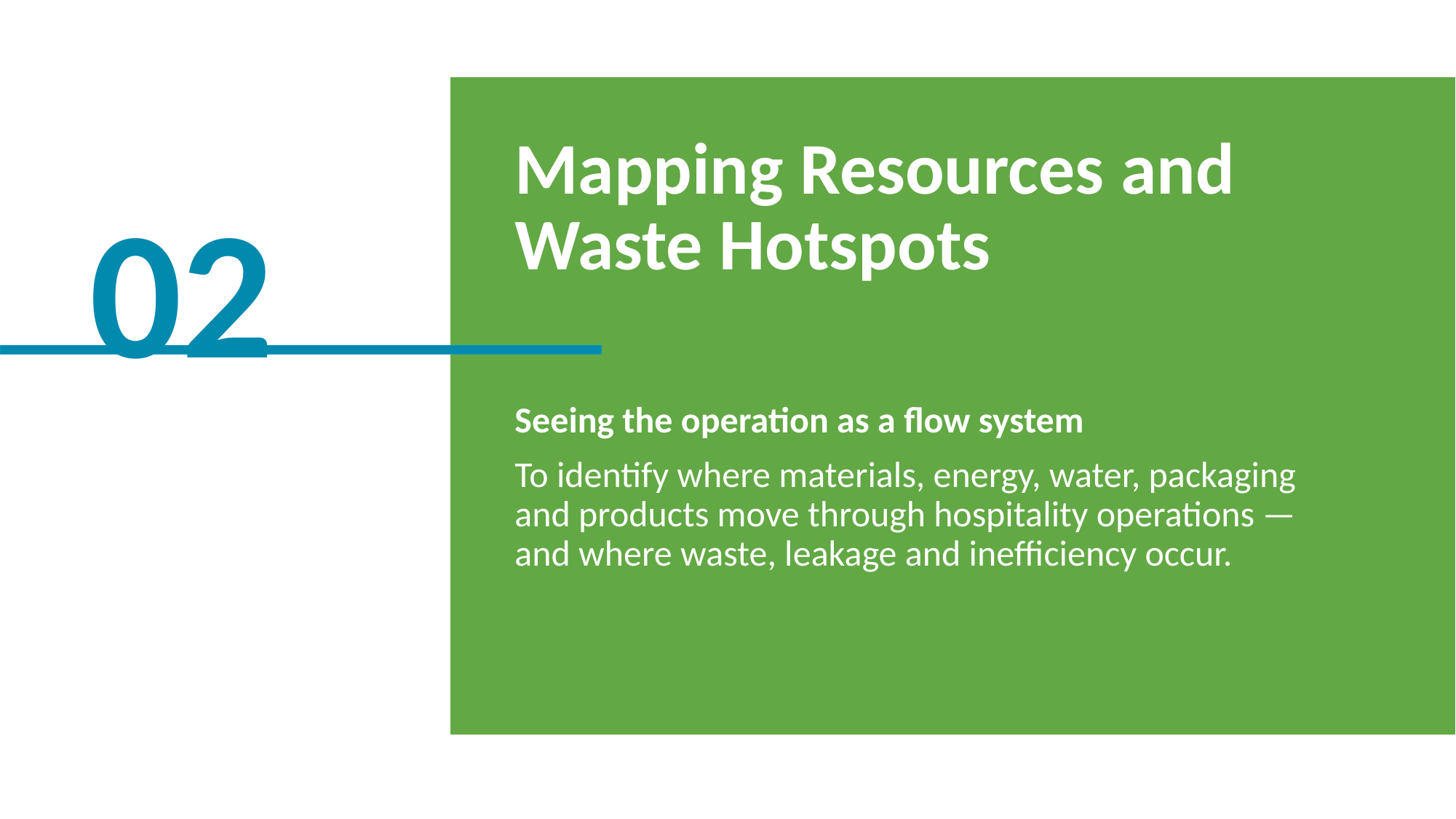

Mapping Resources and Waste Hotspots

Seeing the operation as a flow system
To identify where materials, energy, water, packaging and products move through hospitality operations — and where waste, leakage and inefficiency occur.

02